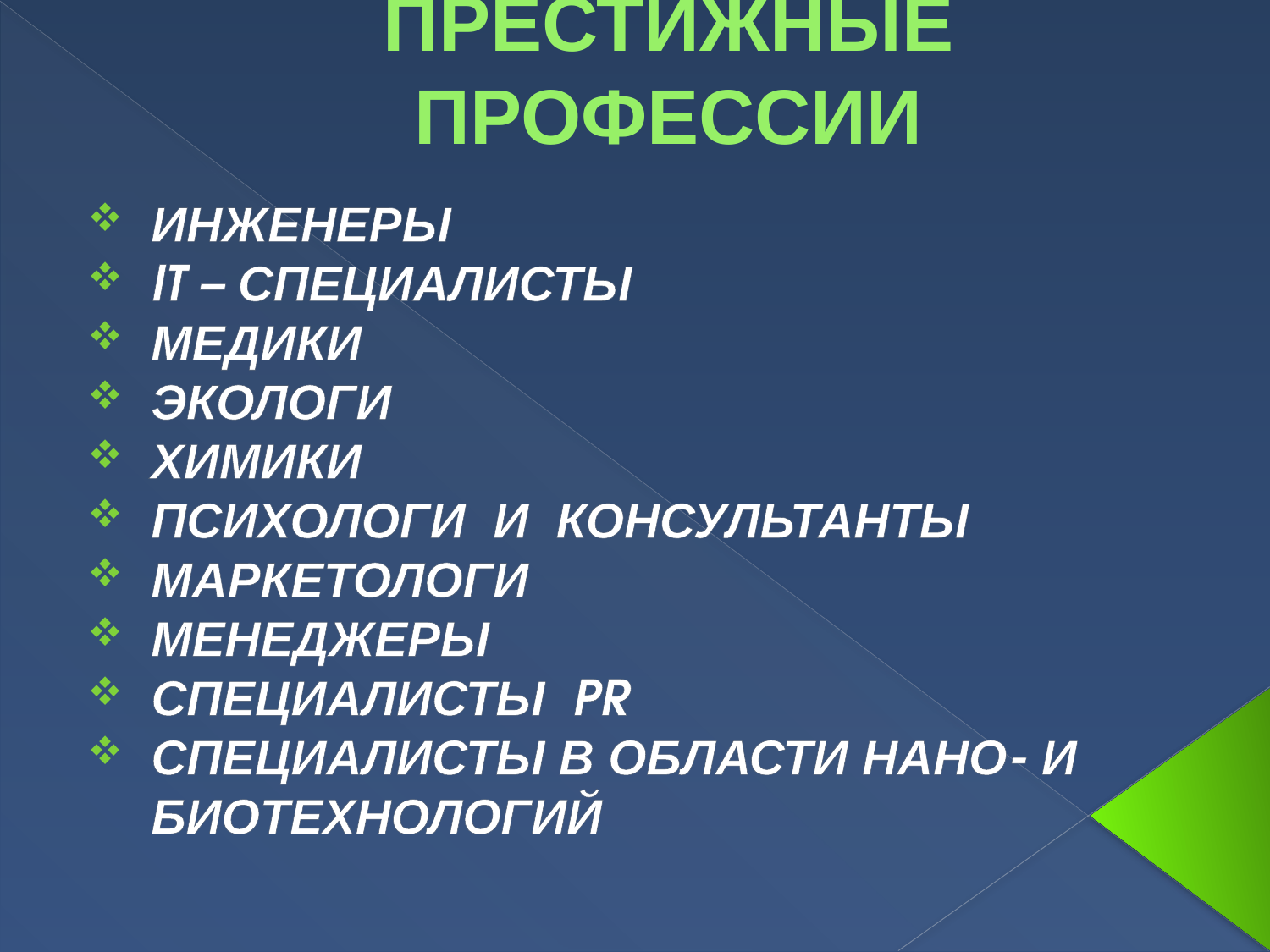

# ПРЕСТИЖНЫЕ ПРОФЕССИИ
ИНЖЕНЕРЫ
IT – СПЕЦИАЛИСТЫ
МЕДИКИ
ЭКОЛОГИ
ХИМИКИ
ПСИХОЛОГИ  И  КОНСУЛЬТАНТЫ
МАРКЕТОЛОГИ
МЕНЕДЖЕРЫ
СПЕЦИАЛИСТЫ  PR
СПЕЦИАЛИСТЫ В ОБЛАСТИ НАНО- И БИОТЕХНОЛОГИЙ